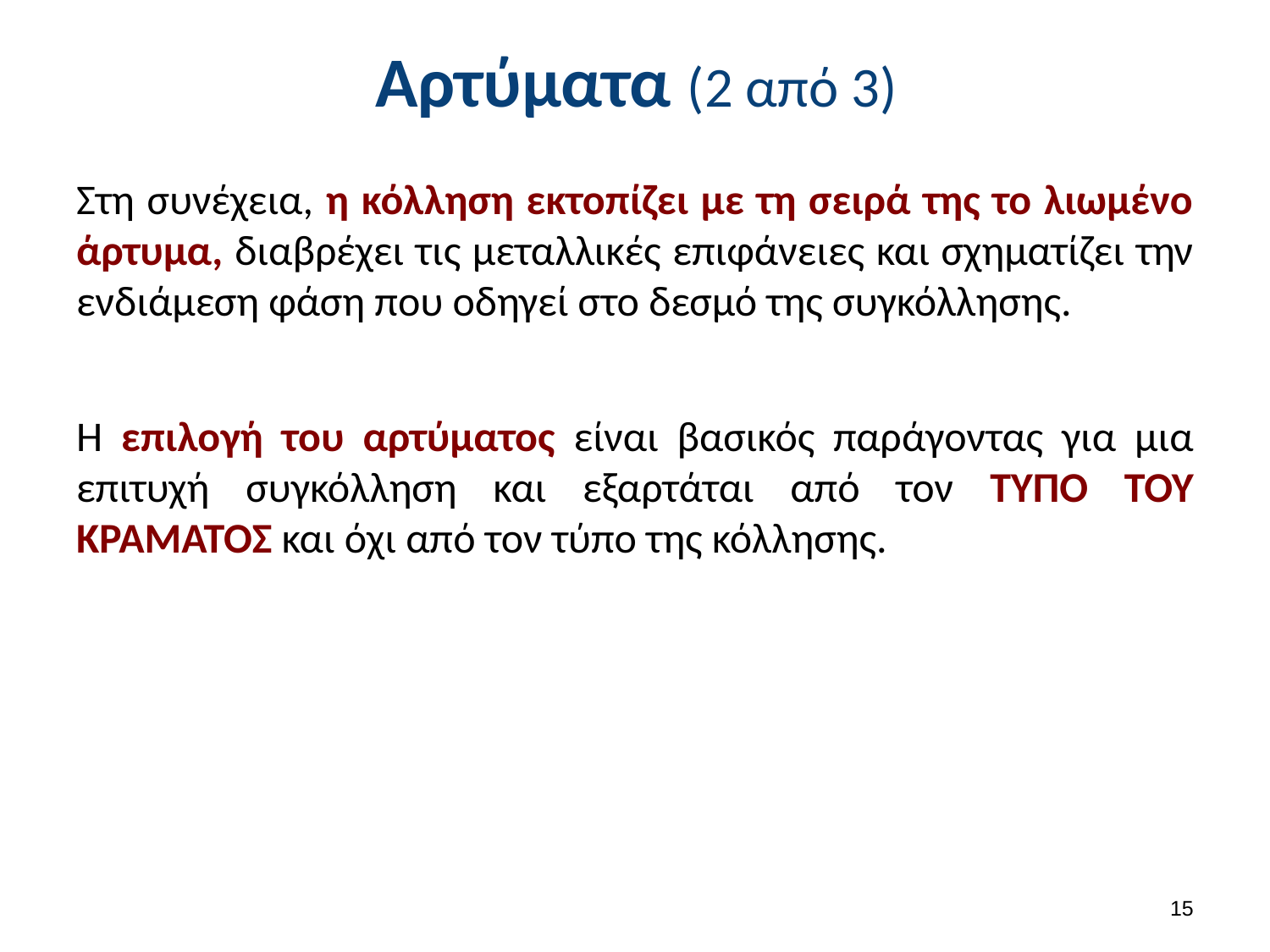

# Αρτύματα (2 από 3)
Στη συνέχεια, η κόλληση εκτοπίζει με τη σειρά της το λιωμένο άρτυμα, διαβρέχει τις μεταλλικές επιφάνειες και σχηματίζει την ενδιάμεση φάση που οδηγεί στο δεσμό της συγκόλλησης.
Η επιλογή του αρτύματος είναι βασικός παράγοντας για μια επιτυχή συγκόλληση και εξαρτάται από τον ΤΥΠΟ ΤΟΥ ΚΡΑΜΑΤΟΣ και όχι από τον τύπο της κόλλησης.
15